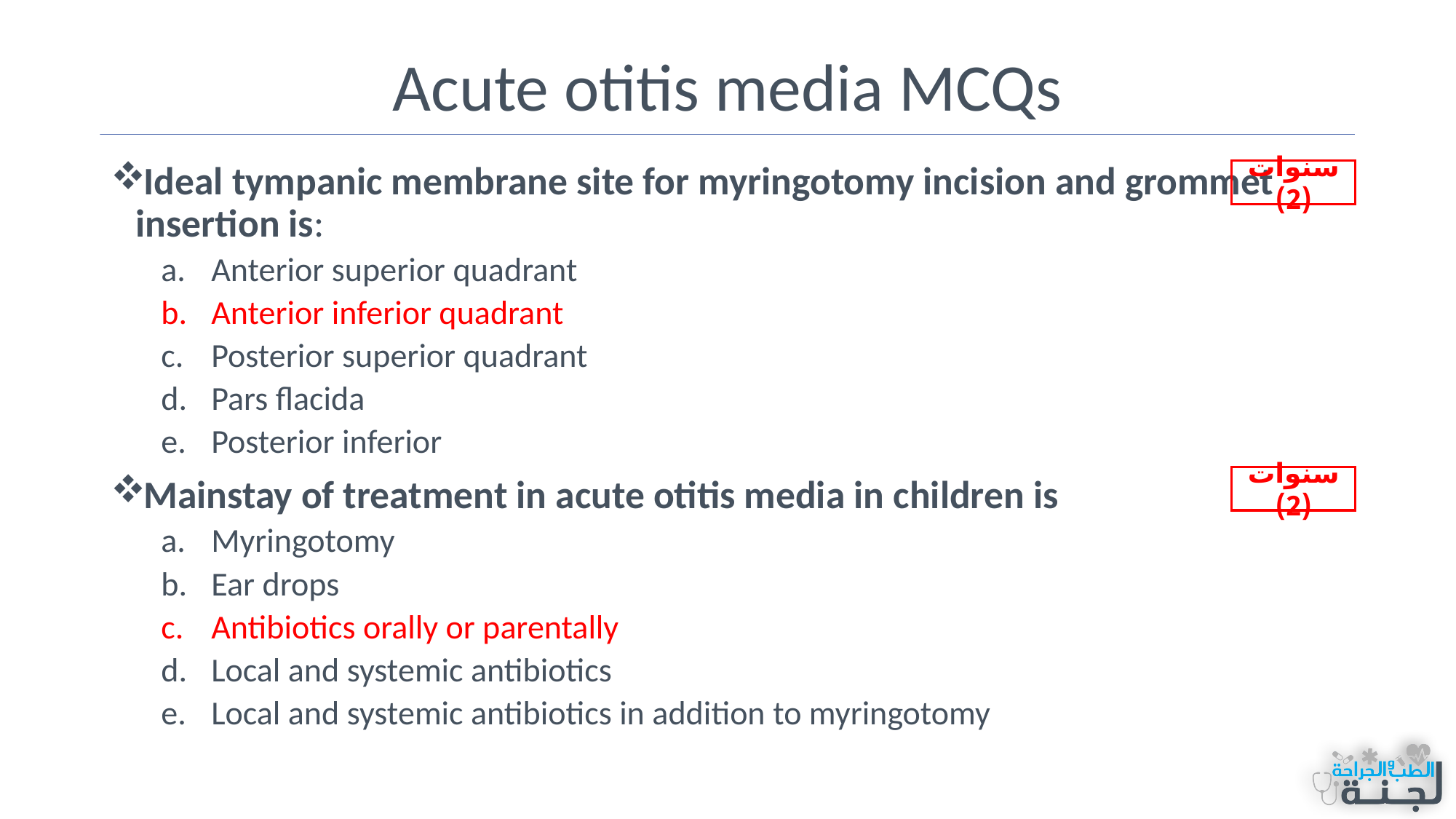

# Acute otitis media MCQs
Ideal tympanic membrane site for myringotomy incision and grommet insertion is:
Anterior superior quadrant
Anterior inferior quadrant
Posterior superior quadrant
Pars flacida
Posterior inferior
Mainstay of treatment in acute otitis media in children is
Myringotomy
Ear drops
Antibiotics orally or parentally
Local and systemic antibiotics
Local and systemic antibiotics in addition to myringotomy
سنوات (2)
سنوات (2)